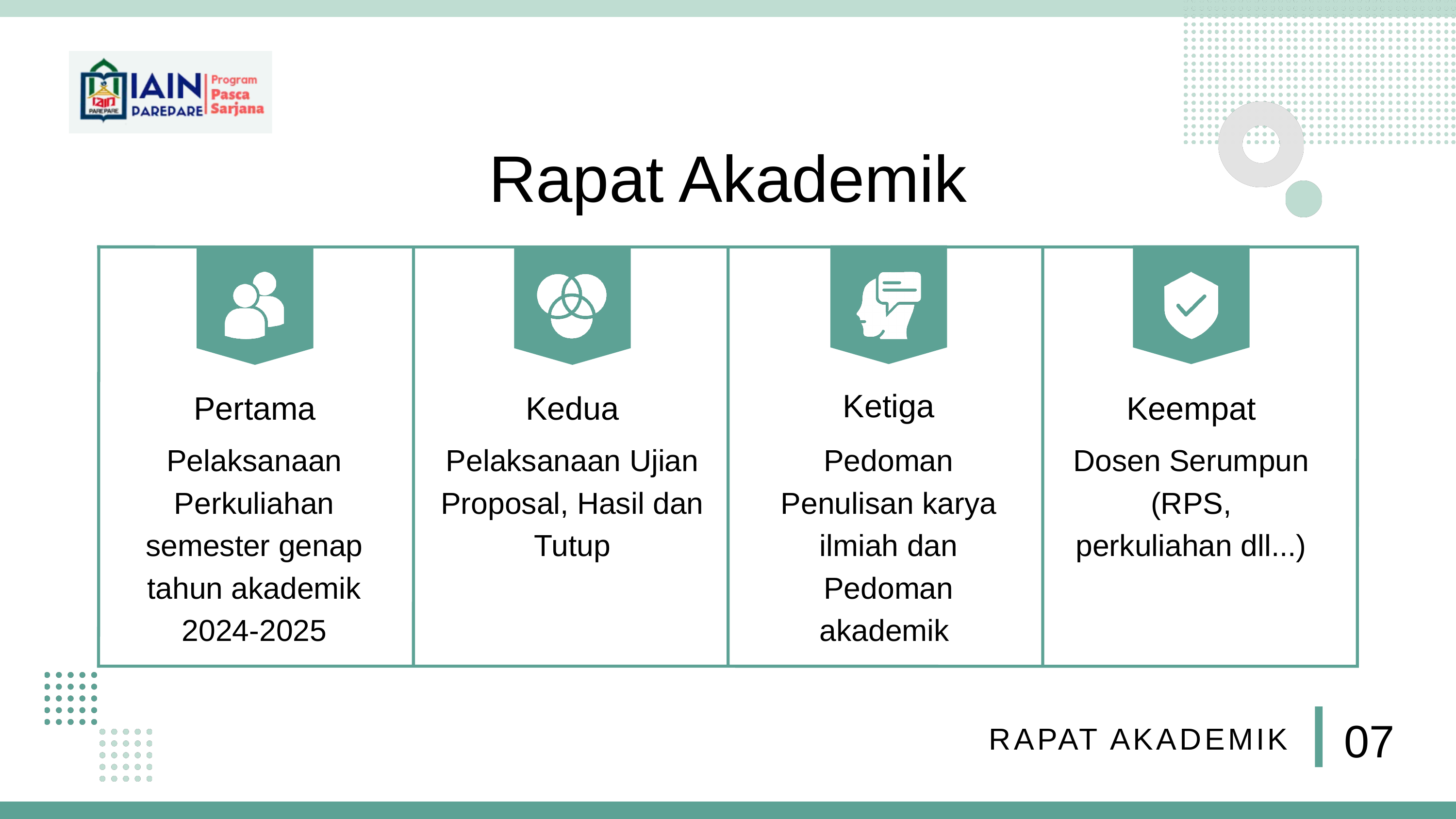

Rapat Akademik

Ketiga
Pertama
Kedua
Keempat
Pelaksanaan Perkuliahan semester genap
tahun akademik 2024-2025

Pelaksanaan Ujian Proposal, Hasil dan Tutup
Pedoman Penulisan karya ilmiah dan Pedoman akademik
Dosen Serumpun (RPS, perkuliahan dll...)

07

RAPAT AKADEMIK